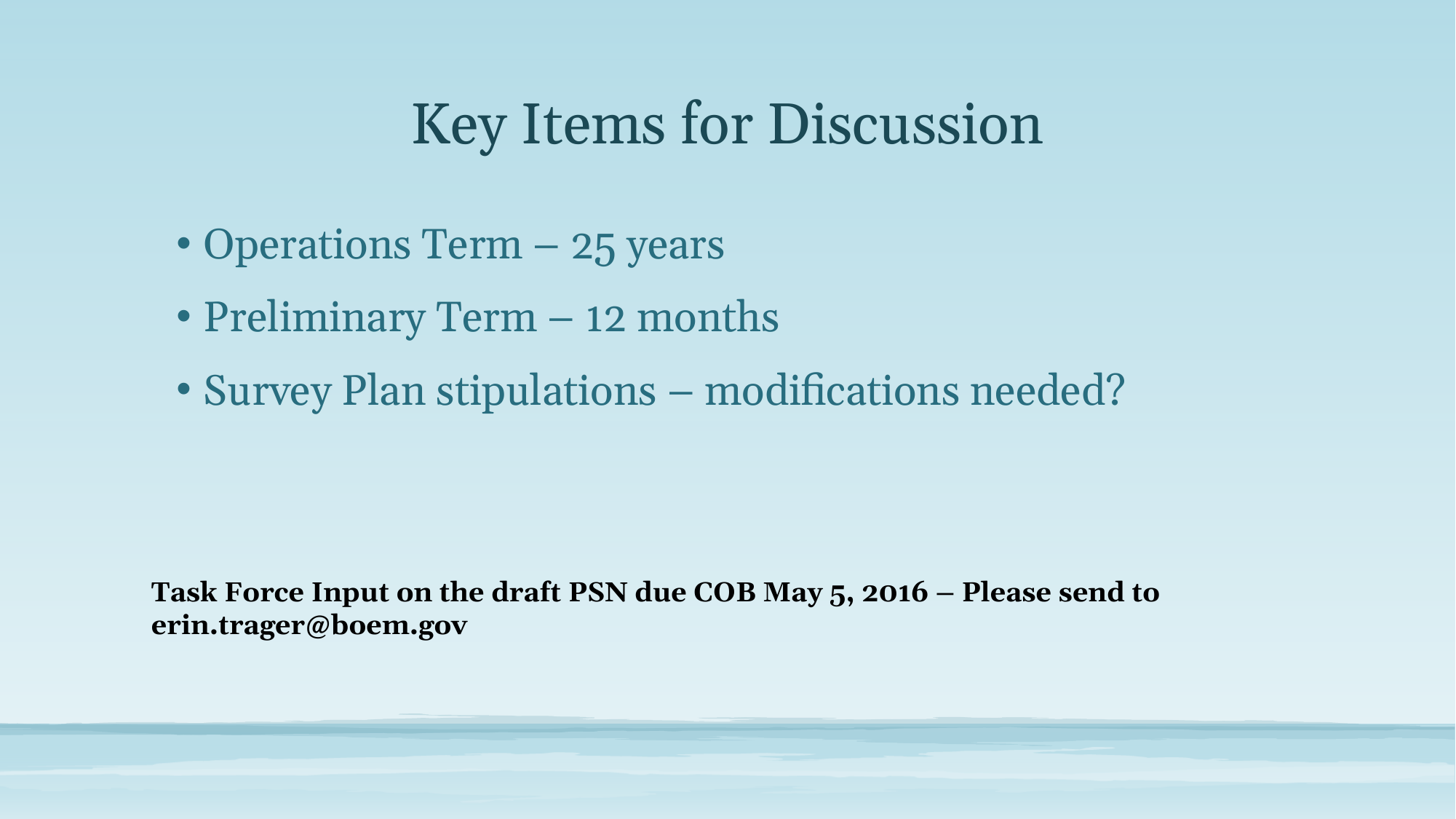

# Key Items for Discussion
Operations Term – 25 years
Preliminary Term – 12 months
Survey Plan stipulations – modifications needed?
Task Force Input on the draft PSN due COB May 5, 2016 – Please send to erin.trager@boem.gov